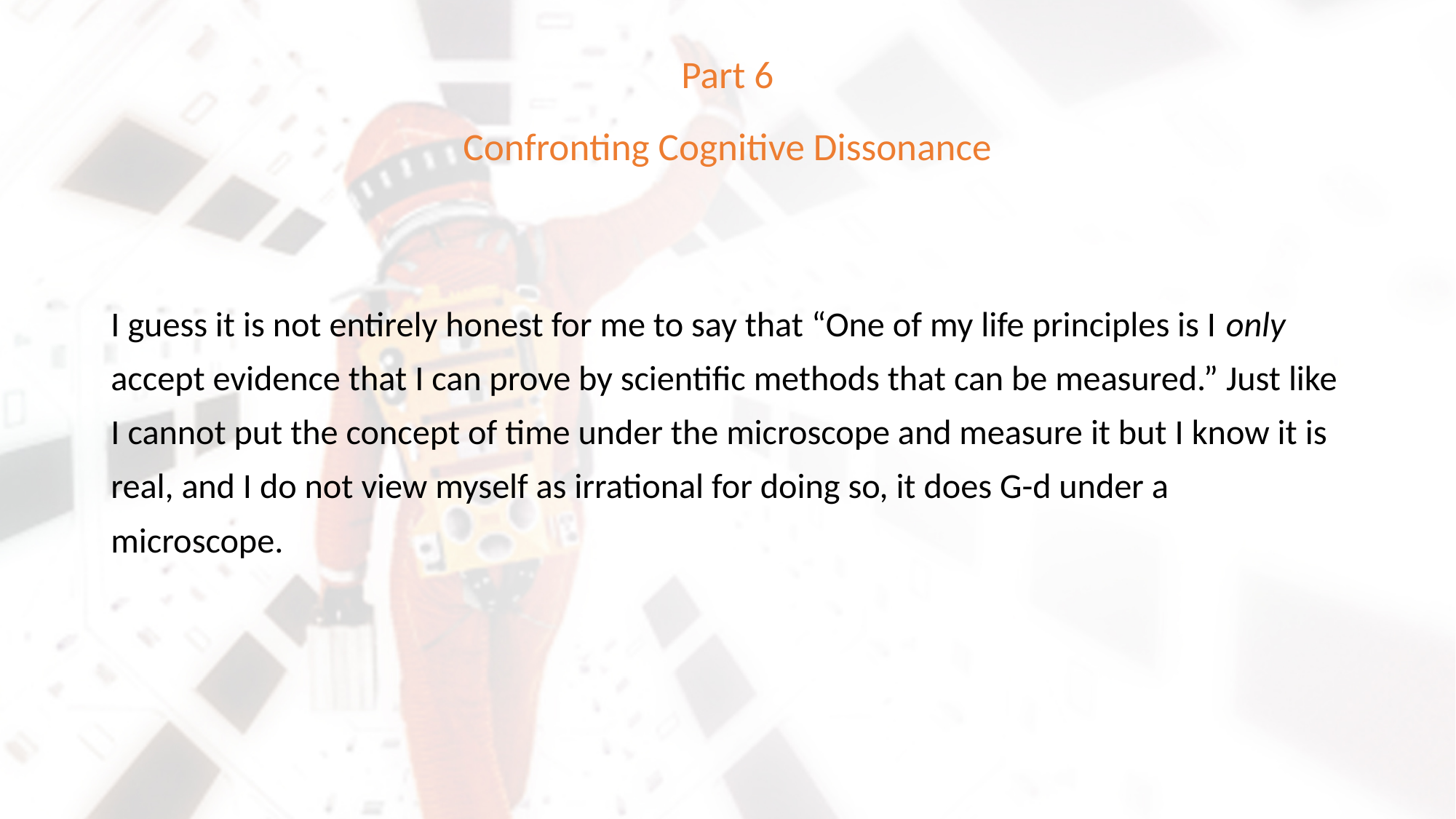

# Part 6 Confronting Cognitive Dissonance

I guess it is not entirely honest for me to say that “One of my life principles is I only accept evidence that I can prove by scientific methods that can be measured.” Just like I cannot put the concept of time under the microscope and measure it but I know it is real, and I do not view myself as irrational for doing so, it does G-d under a microscope.